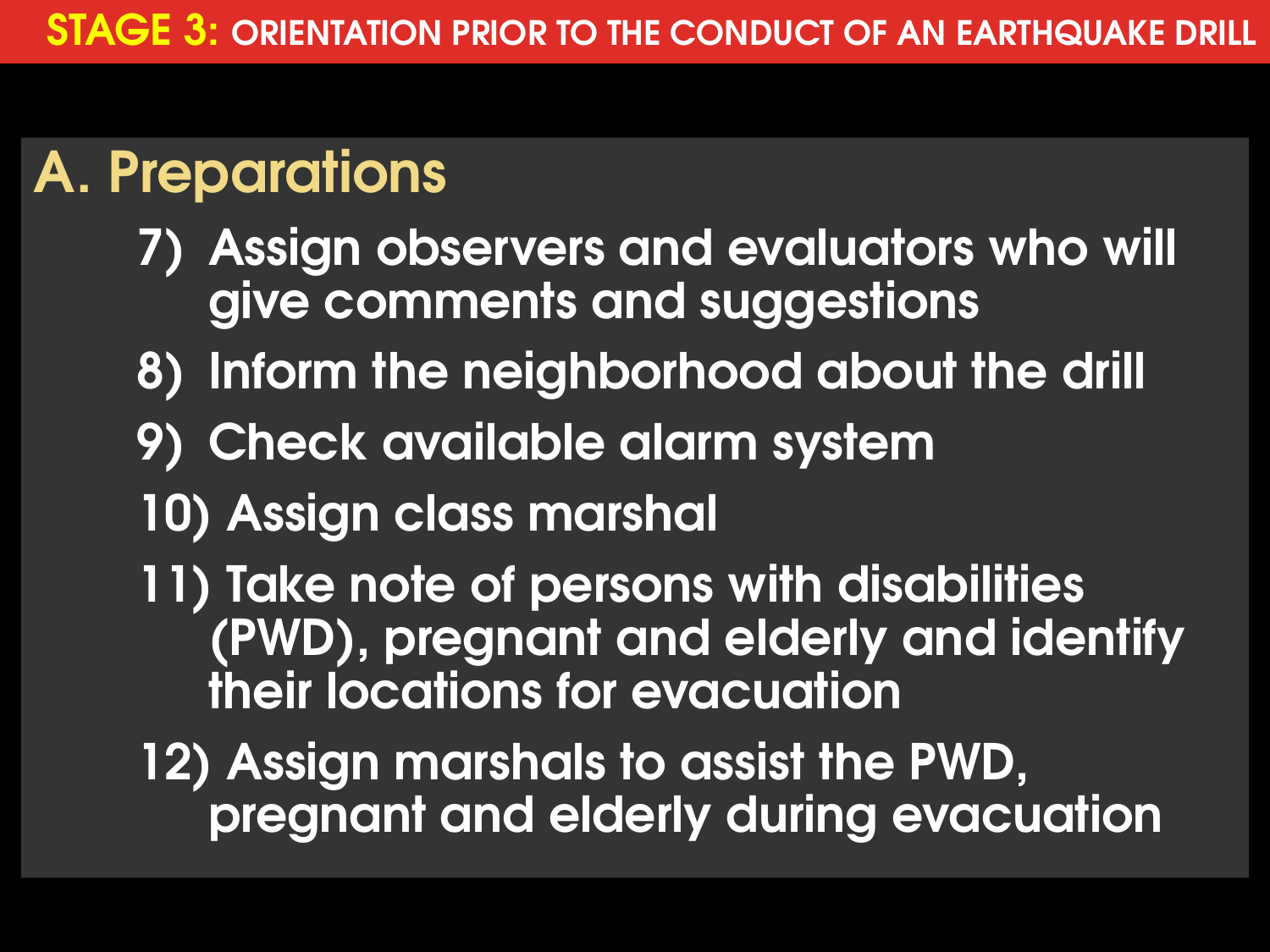

# STAGE 3: Orientation prior to the conduct of an earthquake drill
A. Preparations
Assign observers and evaluators who will give comments and suggestions
Inform the neighborhood about the drill
Check available alarm system
 Assign class marshal
 Take note of persons with disabilities (PWD), pregnant and elderly and identify their locations for evacuation
 Assign marshals to assist the PWD, pregnant and elderly during evacuation